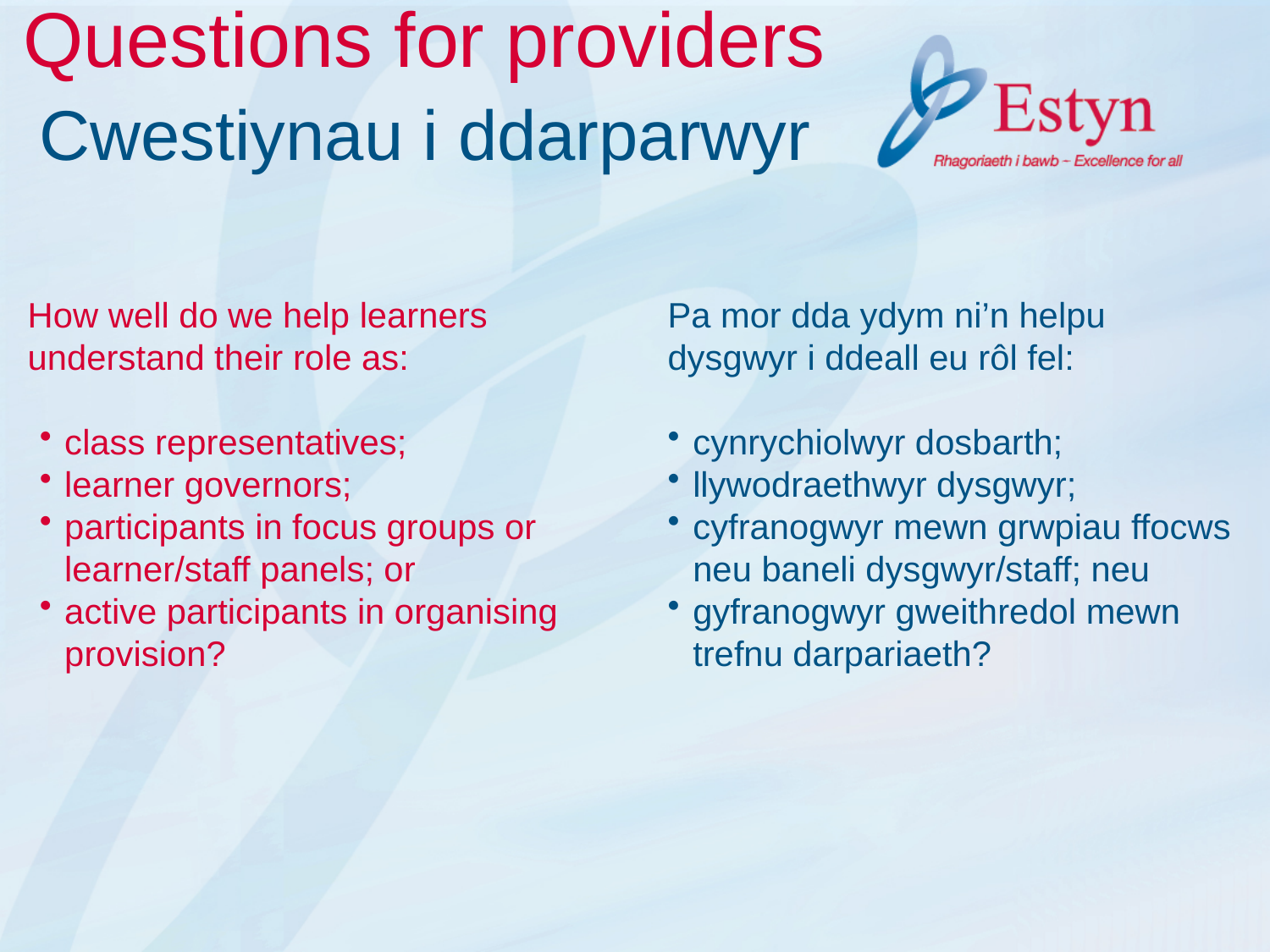

# Questions for providers Cwestiynau i ddarparwyr
How well do we help learners understand their role as:

class representatives;
learner governors;
participants in focus groups or learner/staff panels; or
active participants in organising provision?

Pa mor dda ydym ni’n helpu dysgwyr i ddeall eu rôl fel:

cynrychiolwyr dosbarth;
llywodraethwyr dysgwyr;
cyfranogwyr mewn grwpiau ffocws neu baneli dysgwyr/staff; neu
gyfranogwyr gweithredol mewn trefnu darpariaeth?